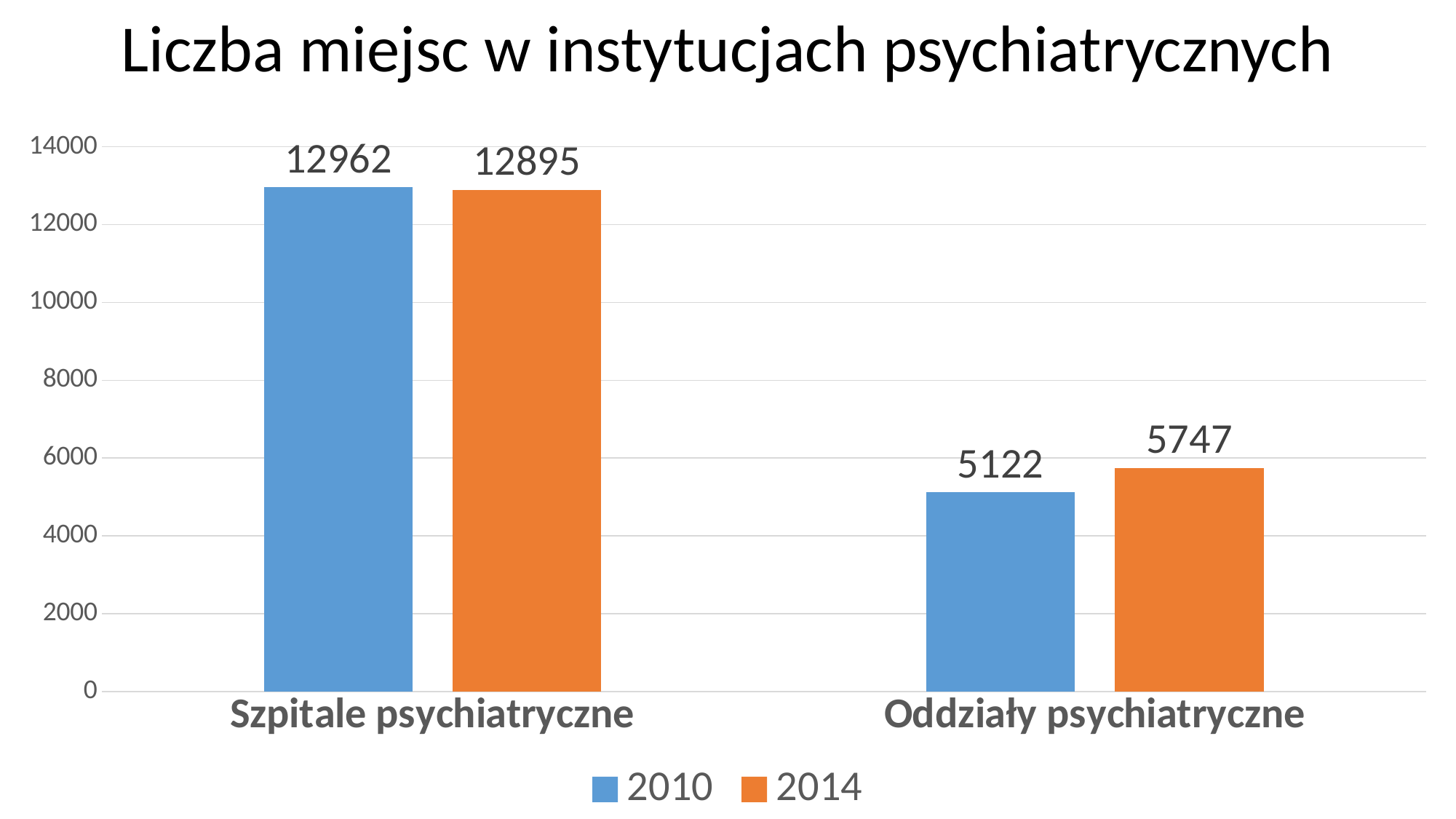

# Liczba miejsc w instytucjach psychiatrycznych

### Chart

| Category | 2010 | 2014 |
|---|---|---|
| Szpitale psychiatryczne | 12962.0 | 12895.0 |
| Oddziały psychiatryczne | 5122.0 | 5747.0 |